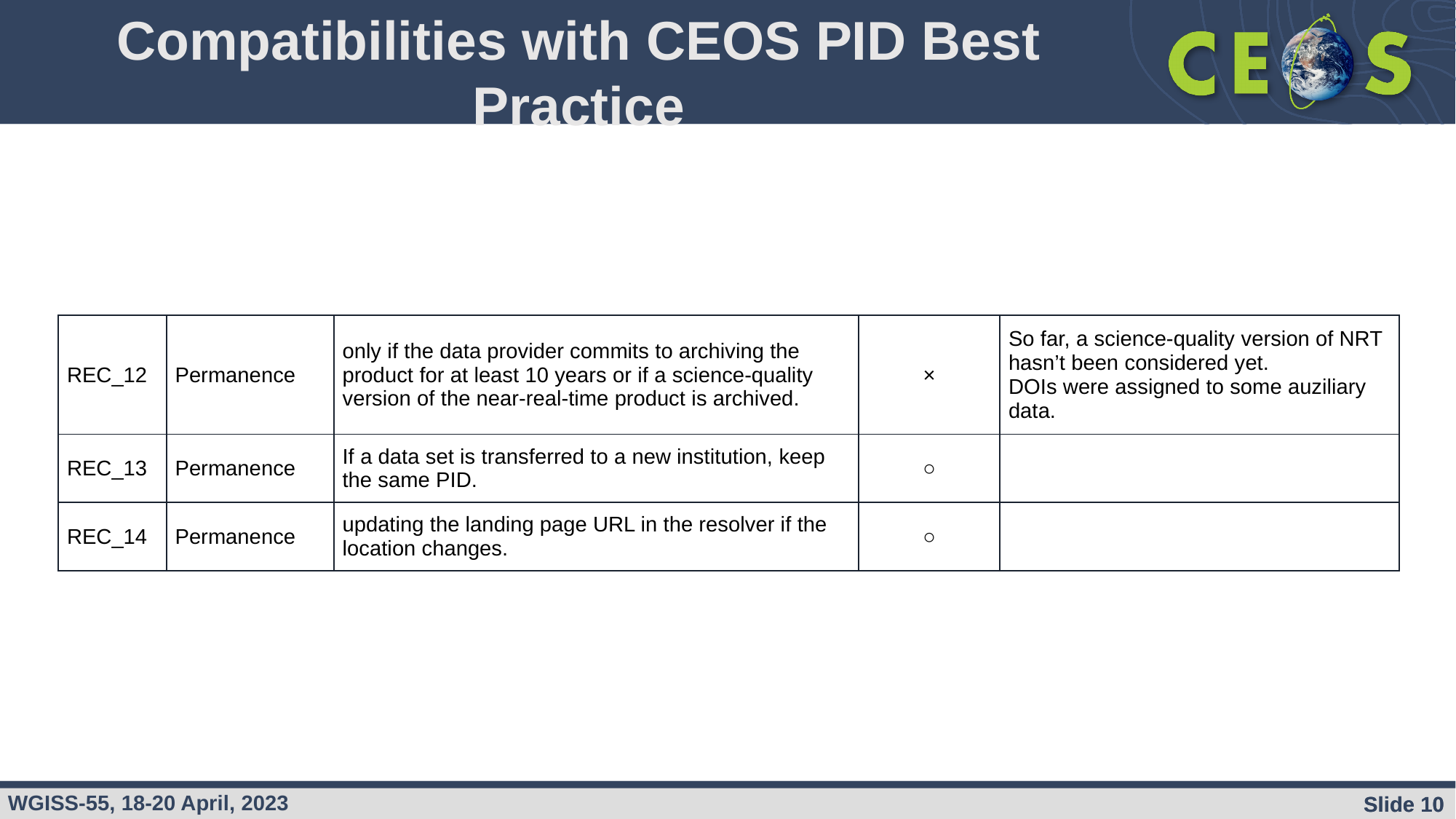

Compatibilities with CEOS PID Best Practice
| REC\_12 | Permanence | only if the data provider commits to archiving the product for at least 10 years or if a science-quality version of the near-real-time product is archived. | × | So far, a science-quality version of NRT hasn’t been considered yet. DOIs were assigned to some auziliary data. |
| --- | --- | --- | --- | --- |
| REC\_13 | Permanence | If a data set is transferred to a new institution, keep the same PID. | ○ |  |
| REC\_14 | Permanence | updating the landing page URL in the resolver if the location changes. | ○ |  |
Slide 10